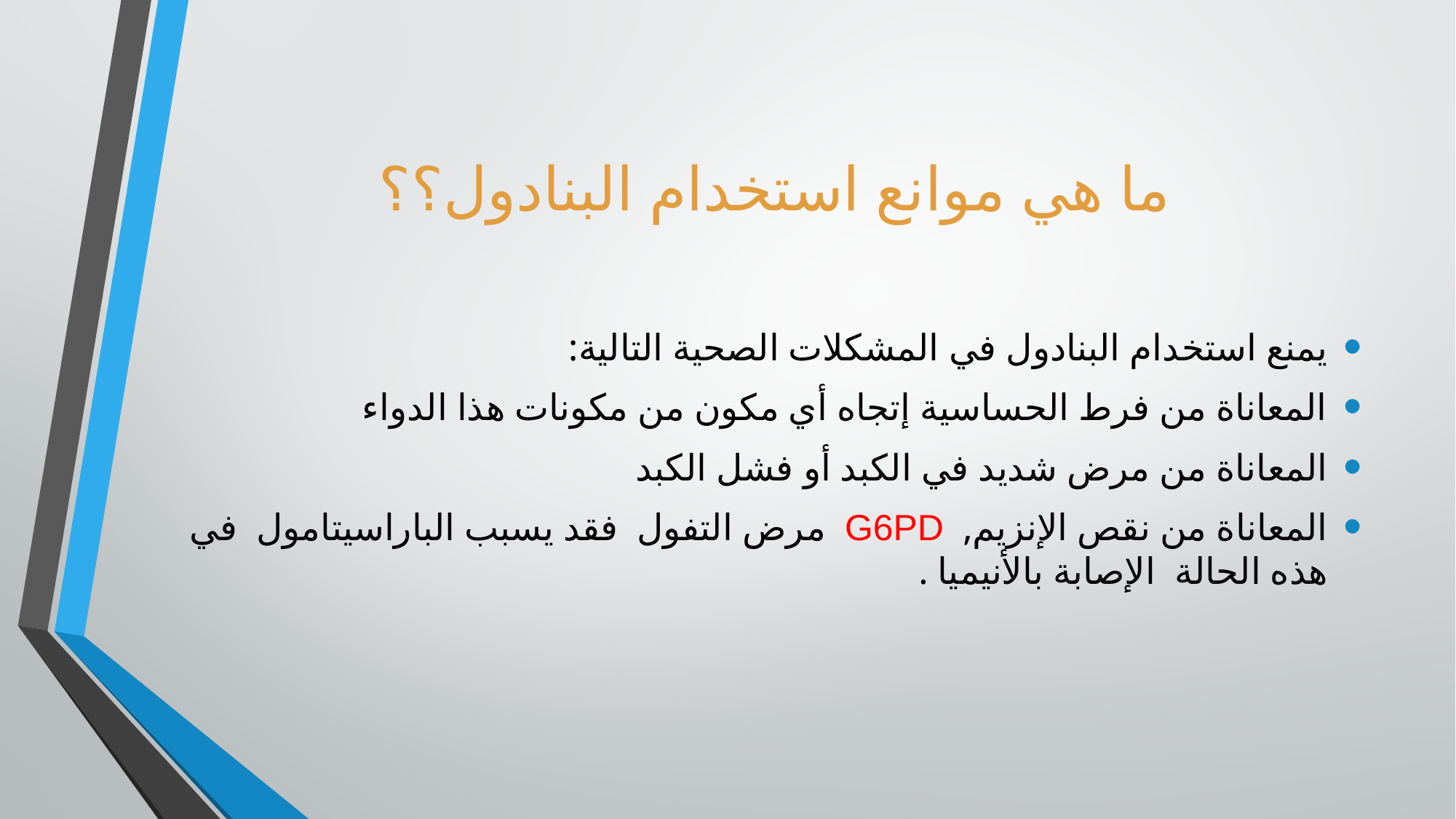

# ما هي موانع استخدام البنادول؟؟
يمنع استخدام البنادول في المشكلات الصحية التالية:
المعاناة من فرط الحساسية إتجاه أي مكون من مكونات هذا الدواء
المعاناة من مرض شديد في الكبد أو فشل الكبد
المعاناة من نقص الإنزيم,  G6PD  مرض التفول  فقد يسبب الباراسيتامول  في هذه الحالة  الإصابة بالأنيميا .